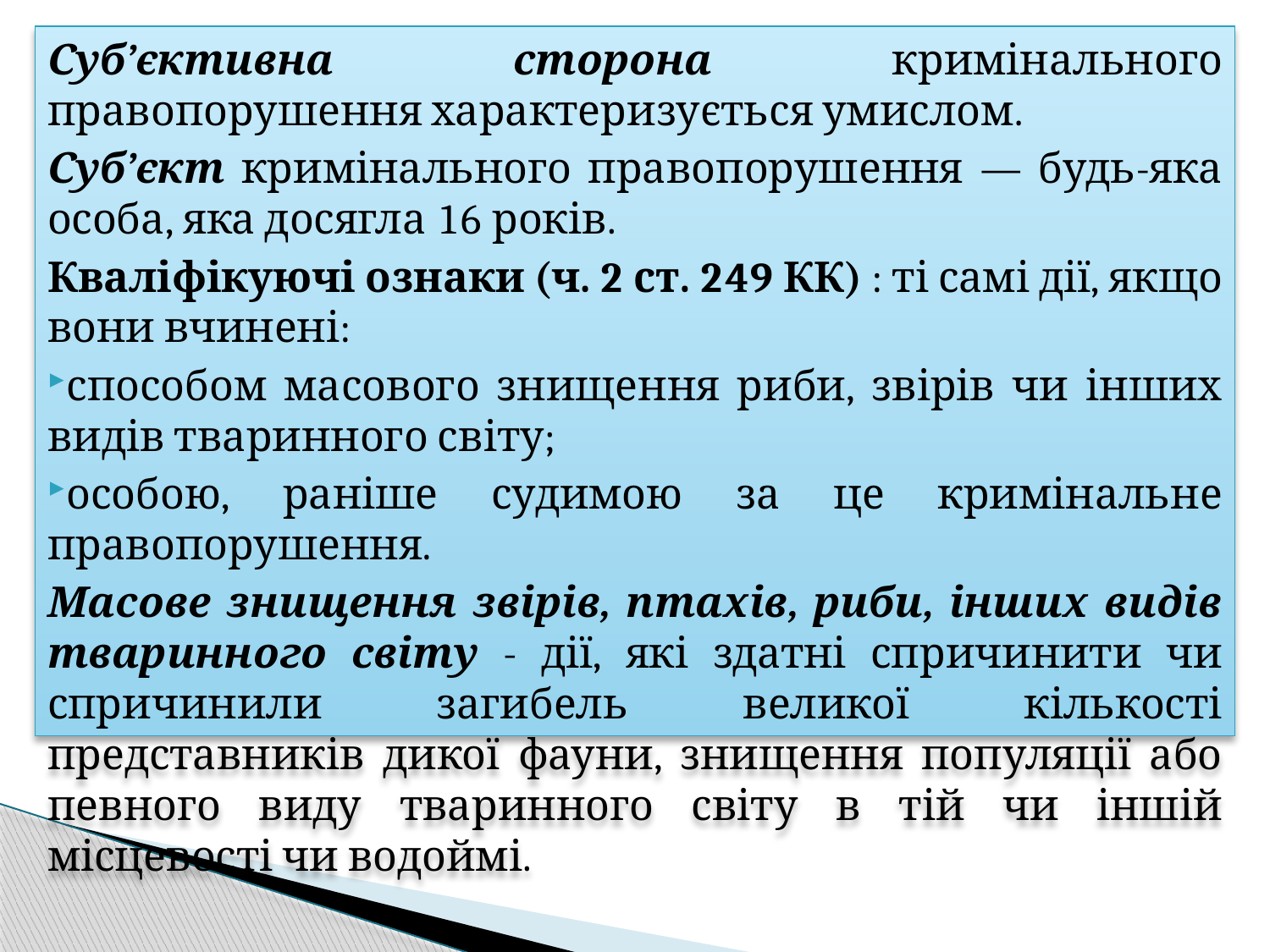

Суб’єктивна сторона кримінального правопорушення характеризується умислом.
Суб’єкт кримінального правопорушення — будь-яка особа, яка досягла 16 років.
Кваліфікуючі ознаки (ч. 2 ст. 249 КК) : ті самі дії, якщо вони вчинені:
способом масового знищення риби, звірів чи інших видів тваринного світу;
особою, раніше судимою за це кримінальне правопорушення.
Масове знищення звірів, птахів, риби, інших видів тваринного світу - дії, які здатні спричинити чи спричинили загибель великої кількості представників дикої фауни, знищення популяції або певного виду тваринного світу в тій чи іншій місцевості чи водоймі.